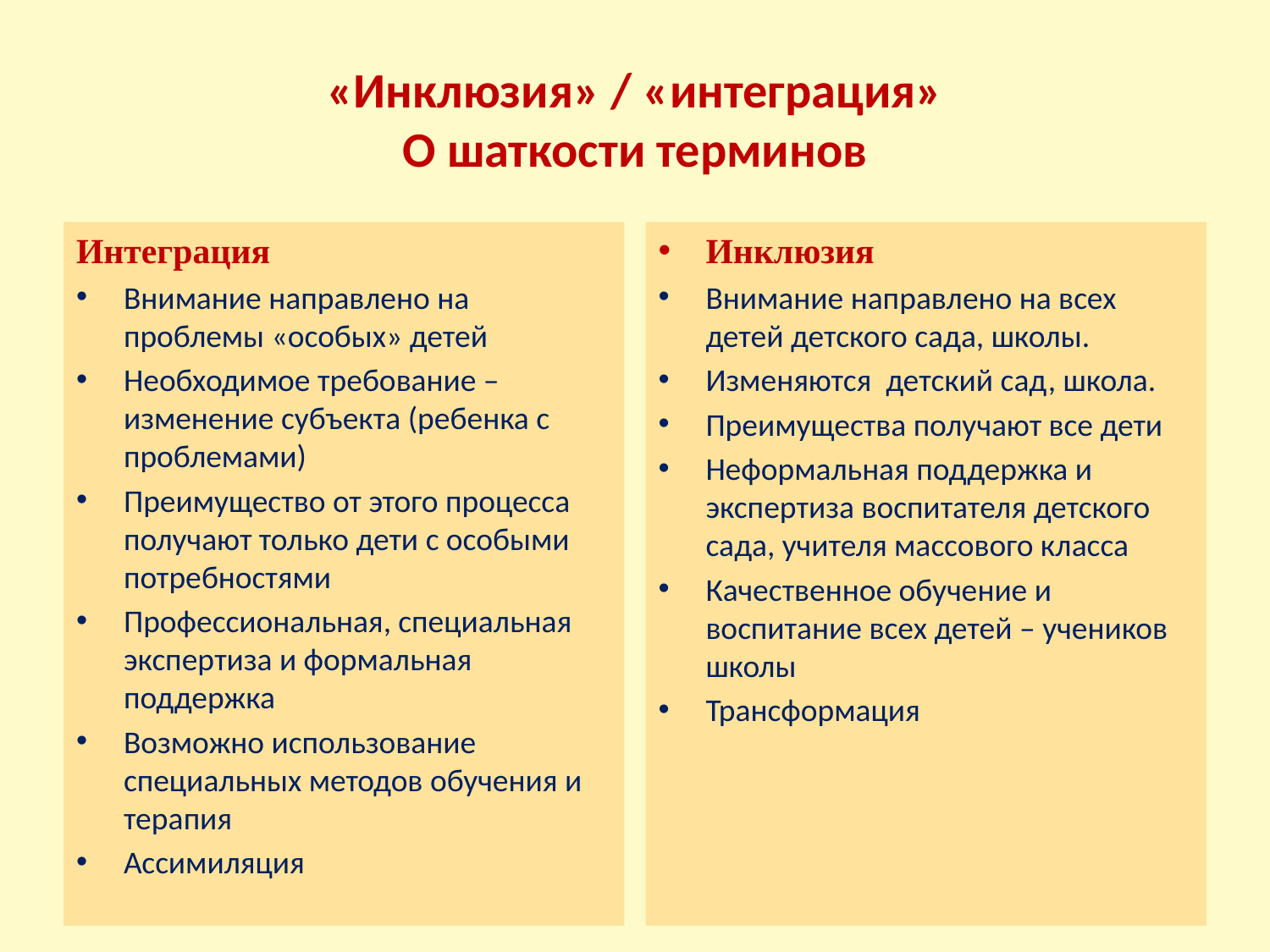

# «Инклюзия» / «интеграция» О шаткости терминов
Интеграция
Внимание направлено на проблемы «особых» детей
Необходимое требование – изменение субъекта (ребенка с проблемами)
Преимущество от этого процесса получают только дети с особыми потребностями
Профессиональная, специальная экспертиза и формальная поддержка
Возможно использование специальных методов обучения и терапия
Ассимиляция

Инклюзия
Внимание направлено на всех детей детского сада, школы.
Изменяются  детский сад, школа.
Преимущества получают все дети
Неформальная поддержка и экспертиза воспитателя детского сада, учителя массового класса
Качественное обучение и воспитание всех детей – учеников школы
Трансформация